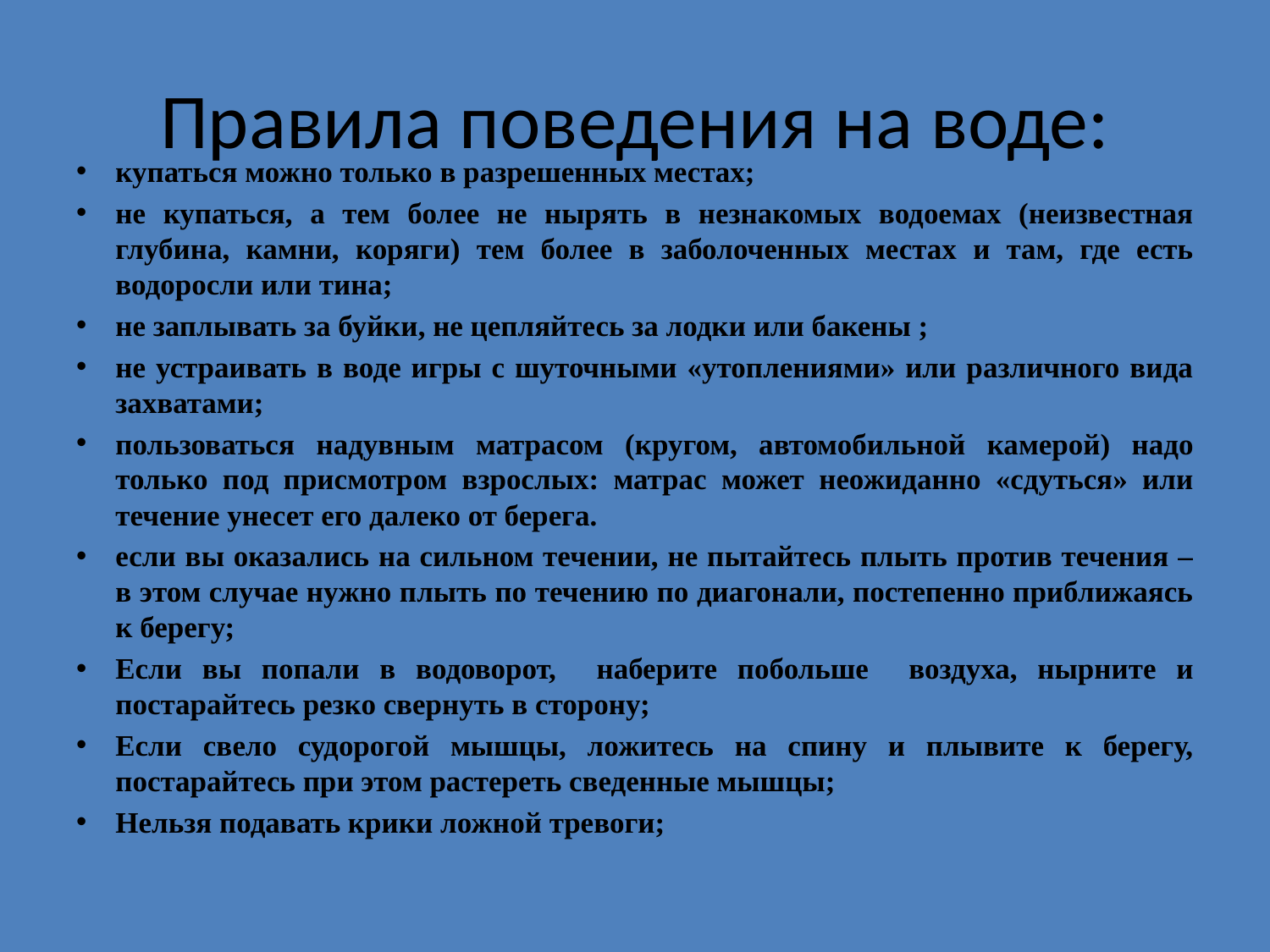

# Правила поведения на воде:
купаться можно только в разрешенных местах;
не купаться, а тем более не нырять в незнакомых водоемах (неизвестная глубина, камни, коряги) тем более в заболоченных местах и там, где есть водоросли или тина;
не заплывать за буйки, не цепляйтесь за лодки или бакены ;
не устраивать в воде игры с шуточными «утоплениями» или различного вида захватами;
пользоваться надувным матрасом (кругом, автомобильной камерой) надо только под присмотром взрослых: матрас может неожиданно «сдуться» или течение унесет его далеко от берега.
если вы оказались на сильном течении, не пытайтесь плыть против течения – в этом случае нужно плыть по течению по диагонали, постепенно приближаясь к берегу;
Если вы попали в водоворот,  наберите побольше  воздуха, нырните и постарайтесь резко свернуть в сторону;
Если свело судорогой мышцы, ложитесь на спину и плывите к берегу, постарайтесь при этом растереть сведенные мышцы;
Нельзя подавать крики ложной тревоги;